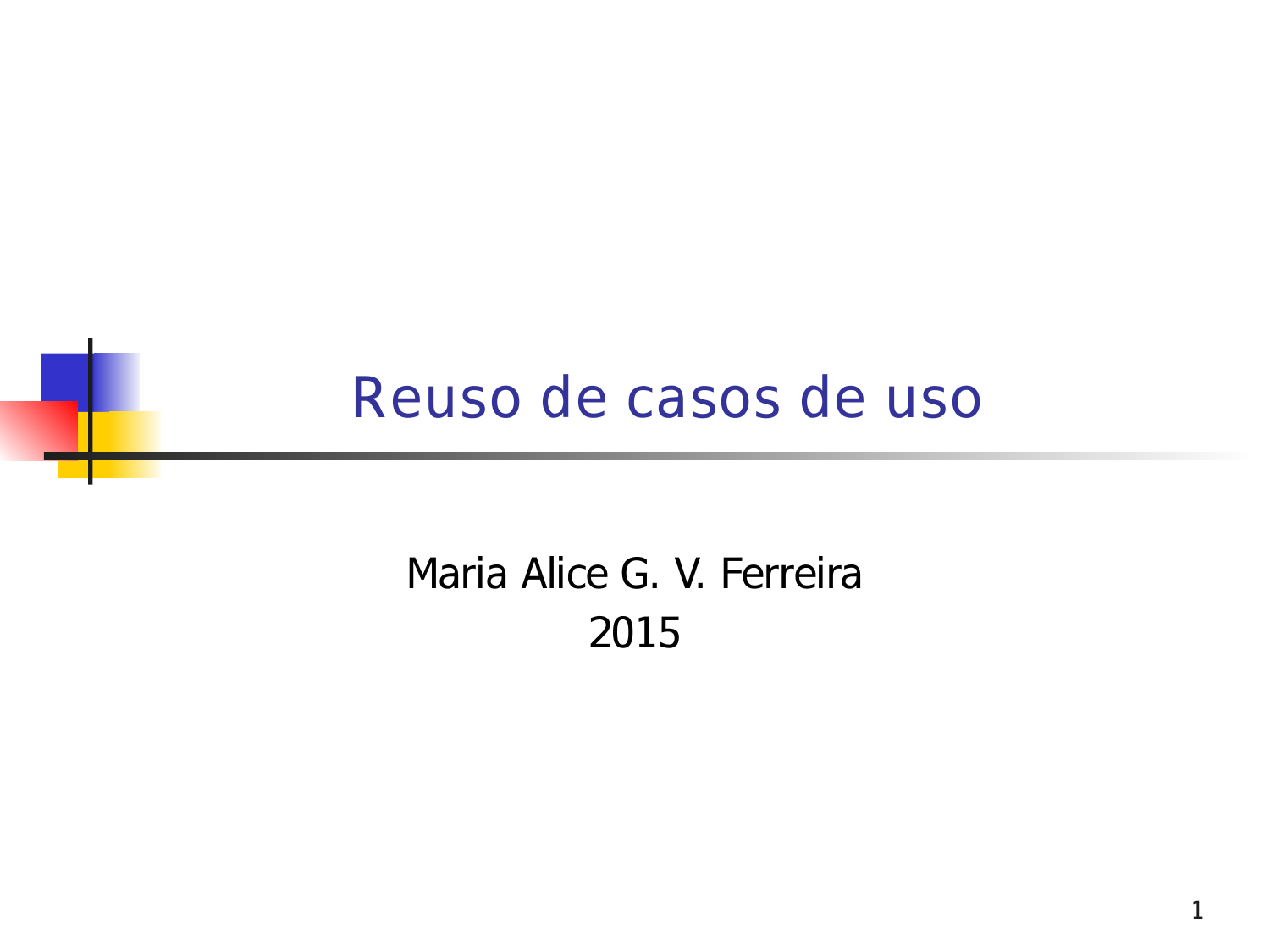

# Reuso de casos de uso
Maria Alice G. V. Ferreira
2015

1